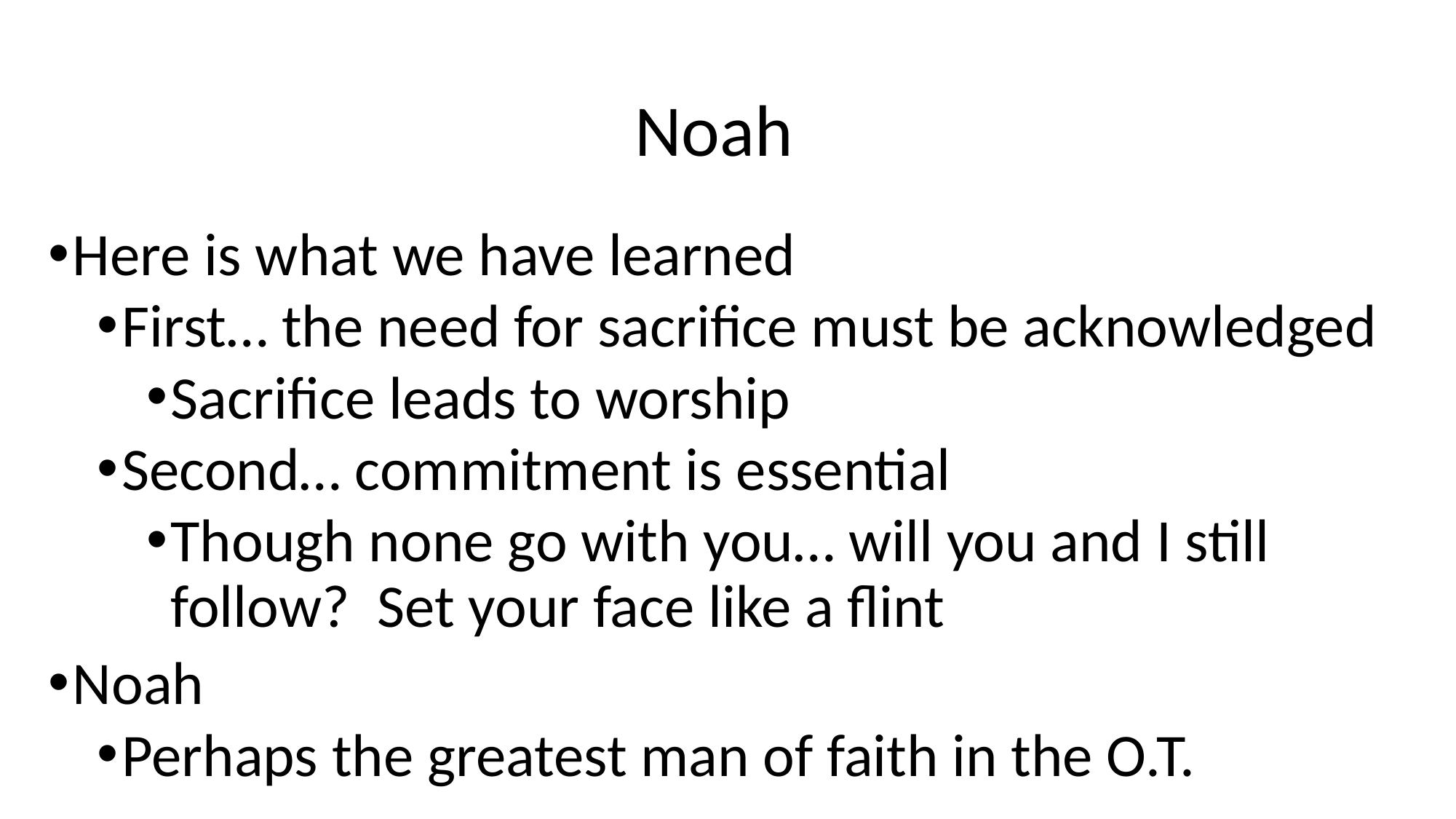

# Noah
Here is what we have learned
First… the need for sacrifice must be acknowledged
Sacrifice leads to worship
Second… commitment is essential
Though none go with you… will you and I still follow?  Set your face like a flint
Noah
Perhaps the greatest man of faith in the O.T.